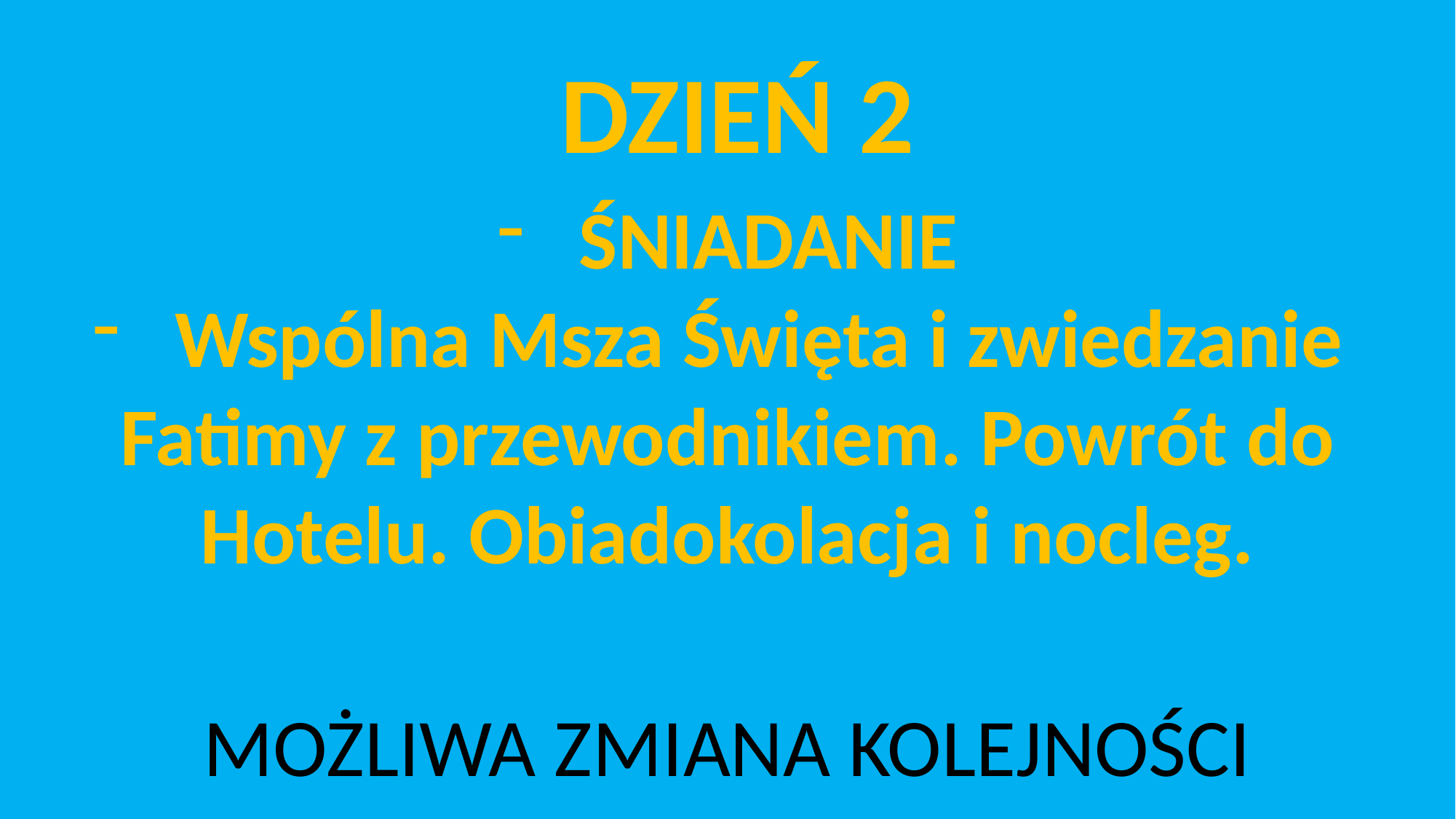

DZIEŃ 2
ŚNIADANIE
Wspólna Msza Święta i zwiedzanie
Fatimy z przewodnikiem. Powrót do
Hotelu. Obiadokolacja i nocleg.
MOŻLIWA ZMIANA KOLEJNOŚCI